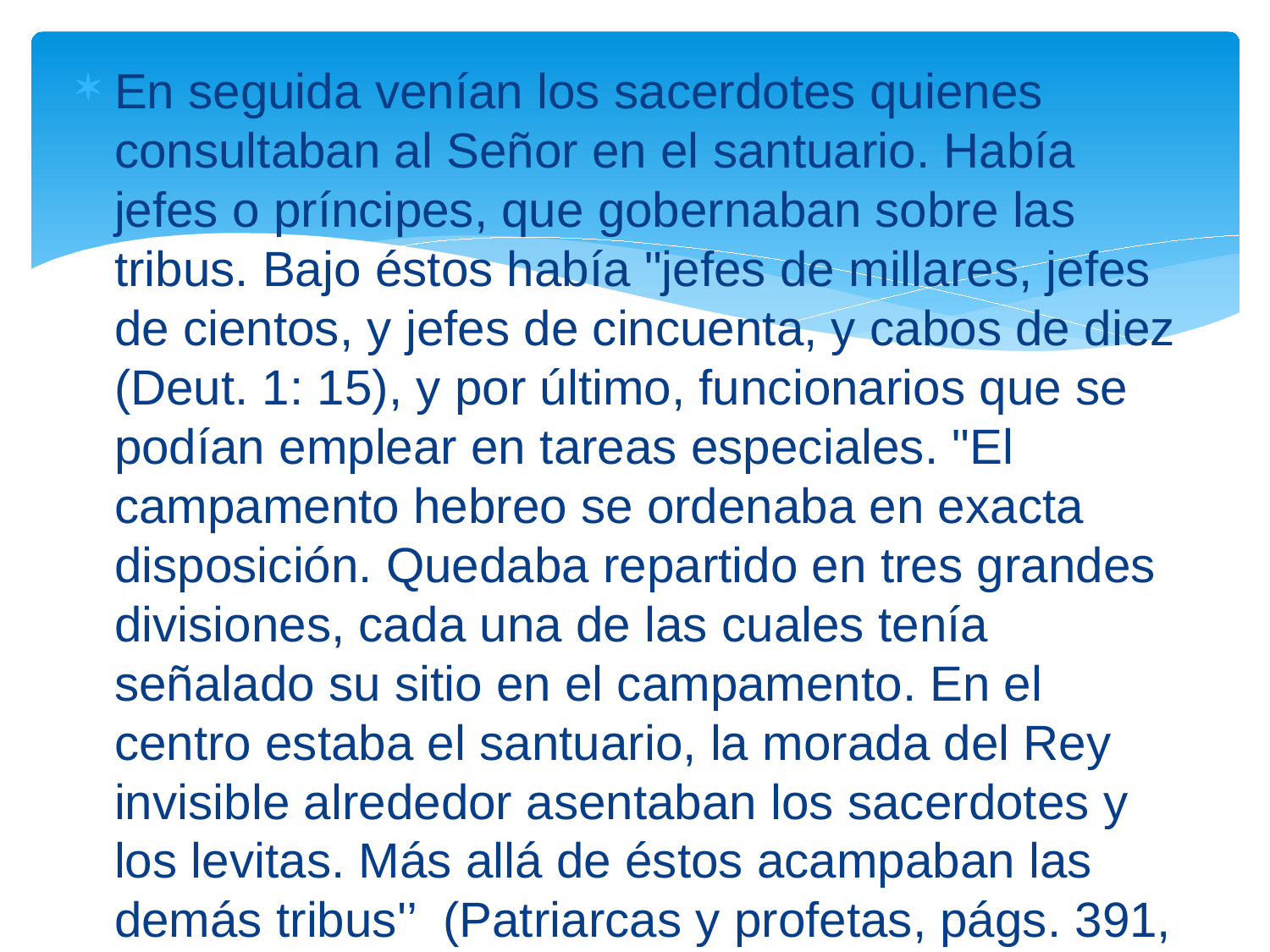

En seguida venían los sacerdotes quienes consultaban al Señor en el santuario. Había jefes o príncipes, que gobernaban sobre las tribus. Bajo éstos había "jefes de millares, jefes de cientos, y jefes de cincuenta, y cabos de diez (Deut. 1: 15), y por último, funcionarios que se podían emplear en tareas especiales. "El campamento hebreo se ordenaba en exacta disposición. Quedaba repartido en tres grandes divisiones, cada una de las cuales tenía señalado su sitio en el campamento. En el centro estaba el santuario, la morada del Rey invisible alrededor asentaban los sacerdotes y los levitas. Más allá de éstos acampaban las demás tribus'’  (Patriarcas y profetas, págs. 391, 392).